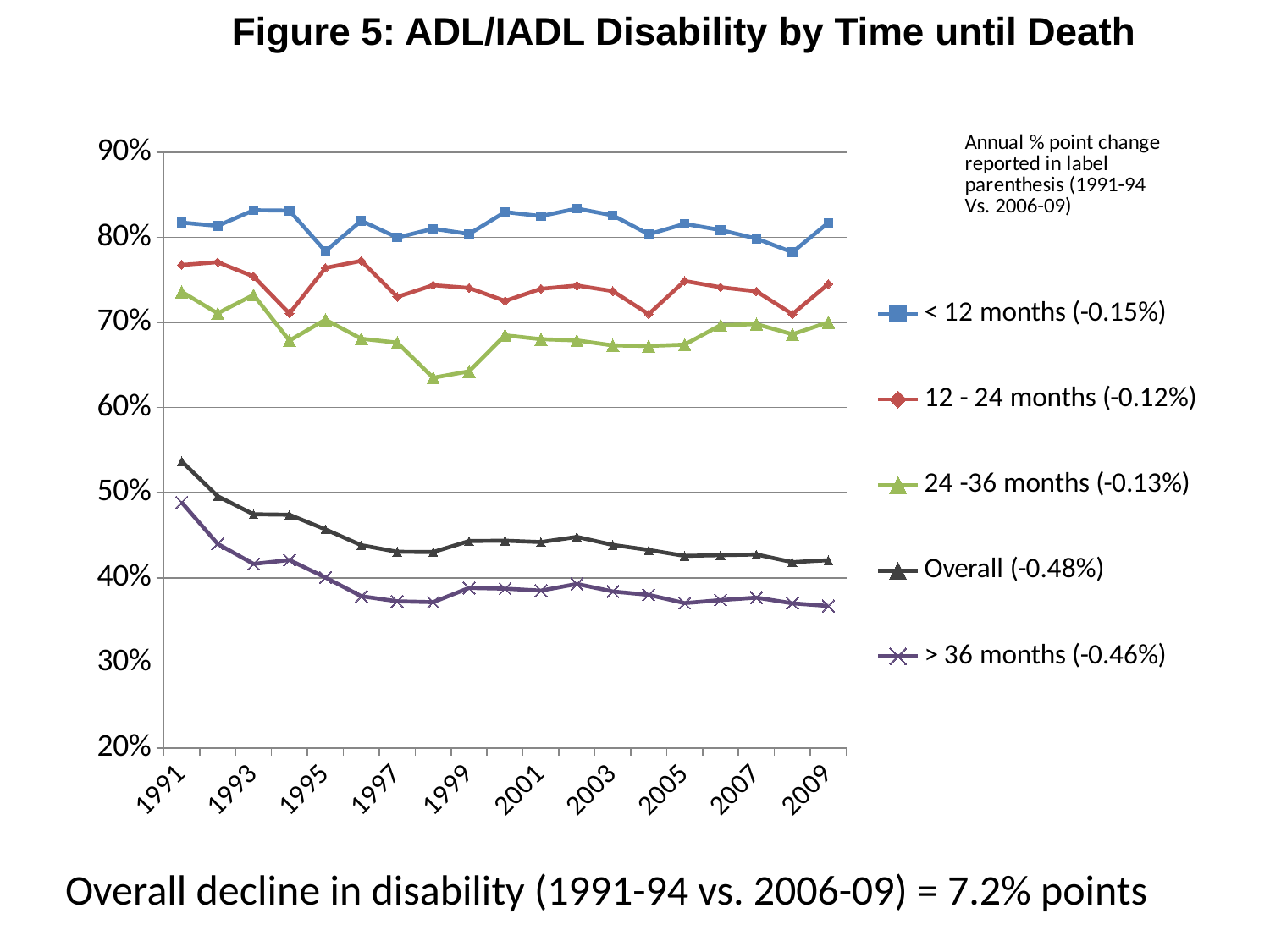

Figure 5: ADL/IADL Disability by Time until Death

### Chart

| Category | < 12 months (-0.15%) | 12 - 24 months (-0.12%) | 24 -36 months (-0.13%) | Overall (-0.48%) | > 36 months (-0.46%) |
|---|---|---|---|---|---|
| 1991 | 0.8173732 | 0.7675267 | 0.7361000000000001 | 0.5368661999999998 | 0.48860960000000003 |
| 1992 | 0.8134806999999998 | 0.7708290000000001 | 0.7107000000000001 | 0.4958695000000001 | 0.4398905000000001 |
| 1993 | 0.8318141 | 0.7540464000000001 | 0.7324 | 0.474642 | 0.4162555 |
| 1994 | 0.8314102999999999 | 0.7104840999999998 | 0.6787000000000002 | 0.4740439 | 0.42087560000000007 |
| 1995 | 0.7837022 | 0.7640571 | 0.7033 | 0.4569305 | 0.40036600000000006 |
| 1996 | 0.819474 | 0.7724119 | 0.6809 | 0.4382662000000001 | 0.37836120000000006 |
| 1997 | 0.7997634 | 0.7300039 | 0.6762000000000001 | 0.43056480000000014 | 0.3723488000000001 |
| 1998 | 0.8101172999999999 | 0.7437829 | 0.6350000000000001 | 0.4302614 | 0.3713367000000001 |
| 1999 | 0.8039195 | 0.7404981 | 0.6426 | 0.44317310000000004 | 0.3880836000000001 |
| 2000 | 0.8297384 | 0.7252214000000001 | 0.6849 | 0.4435767000000001 | 0.3872321 |
| 2001 | 0.8249341999999998 | 0.7395285 | 0.6803 | 0.44194500000000003 | 0.38489390000000007 |
| 2002 | 0.8337846 | 0.7433736 | 0.6789000000000001 | 0.4480599 | 0.39272690000000016 |
| 2003 | 0.8258133 | 0.7368044000000001 | 0.6730000000000002 | 0.4385905000000001 | 0.38393650000000007 |
| 2004 | 0.8035816999999998 | 0.7098179999999998 | 0.6724000000000001 | 0.432719 | 0.37995700000000016 |
| 2005 | 0.8158536 | 0.7486804000000001 | 0.6739433000000001 | 0.4257417 | 0.3702605000000001 |
| 2006 | 0.8085766999999999 | 0.7413386 | 0.6968131 | 0.42653610000000003 | 0.37379510000000005 |
| 2007 | 0.7985462999999999 | 0.7365502 | 0.6980149 | 0.42737540000000007 | 0.37669980000000003 |
| 2008 | 0.7824784 | 0.7097927 | 0.686122 | 0.4183351 | 0.3700186000000001 |
| 2009 | 0.8171986000000001 | 0.7451099000000001 | 0.7002355 | 0.42061190000000004 | 0.36686880000000016 |
Overall decline in disability (1991-94 vs. 2006-09) = 7.2% points